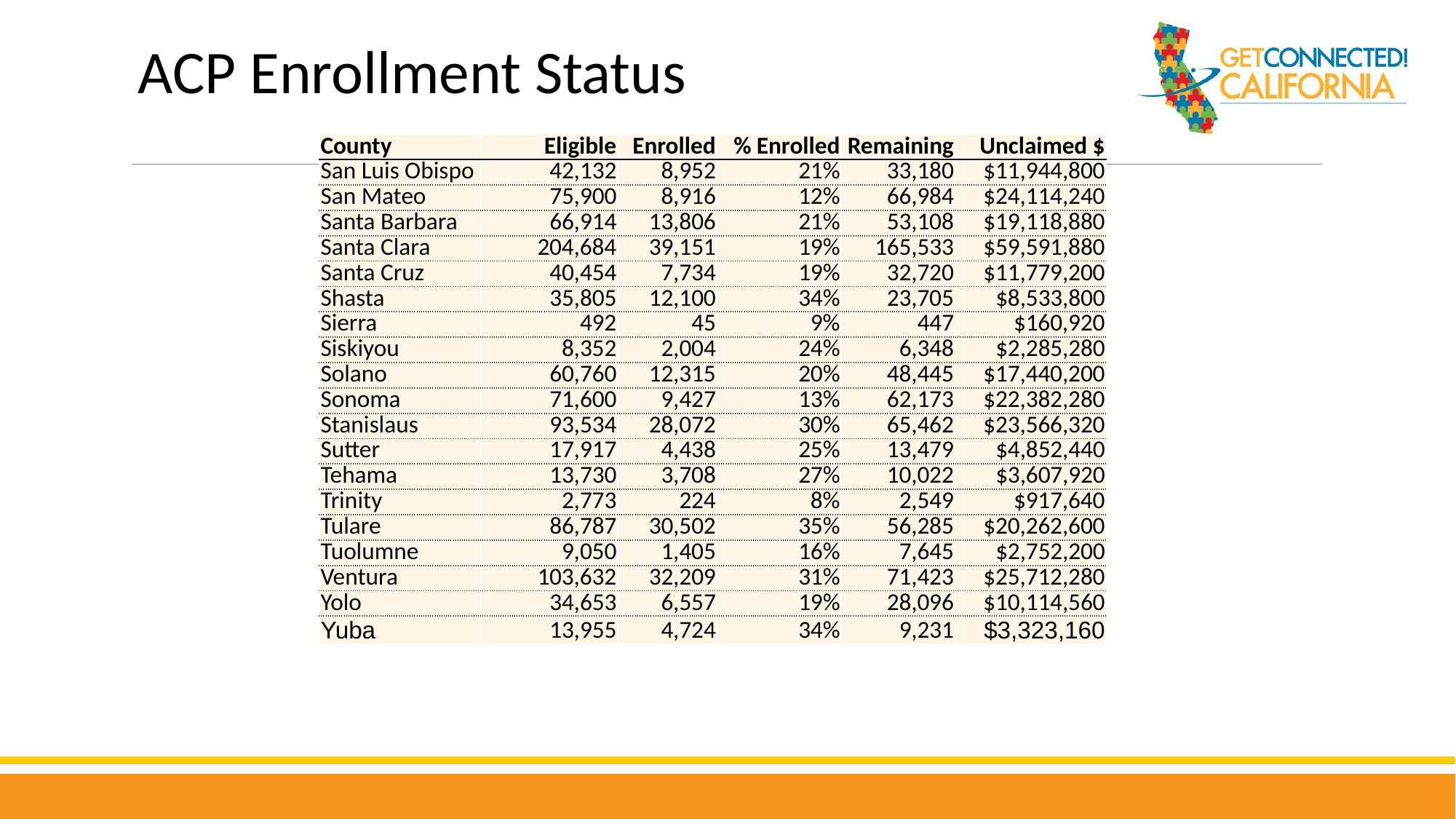

# ACP Enrollment Status
| County | Eligible | Enrolled | % Enrolled | Remaining | Unclaimed $ |
| --- | --- | --- | --- | --- | --- |
| San Luis Obispo | 42,132 | 8,952 | 21% | 33,180 | $11,944,800 |
| San Mateo | 75,900 | 8,916 | 12% | 66,984 | $24,114,240 |
| Santa Barbara | 66,914 | 13,806 | 21% | 53,108 | $19,118,880 |
| Santa Clara | 204,684 | 39,151 | 19% | 165,533 | $59,591,880 |
| Santa Cruz | 40,454 | 7,734 | 19% | 32,720 | $11,779,200 |
| Shasta | 35,805 | 12,100 | 34% | 23,705 | $8,533,800 |
| Sierra | 492 | 45 | 9% | 447 | $160,920 |
| Siskiyou | 8,352 | 2,004 | 24% | 6,348 | $2,285,280 |
| Solano | 60,760 | 12,315 | 20% | 48,445 | $17,440,200 |
| Sonoma | 71,600 | 9,427 | 13% | 62,173 | $22,382,280 |
| Stanislaus | 93,534 | 28,072 | 30% | 65,462 | $23,566,320 |
| Sutter | 17,917 | 4,438 | 25% | 13,479 | $4,852,440 |
| Tehama | 13,730 | 3,708 | 27% | 10,022 | $3,607,920 |
| Trinity | 2,773 | 224 | 8% | 2,549 | $917,640 |
| Tulare | 86,787 | 30,502 | 35% | 56,285 | $20,262,600 |
| Tuolumne | 9,050 | 1,405 | 16% | 7,645 | $2,752,200 |
| Ventura | 103,632 | 32,209 | 31% | 71,423 | $25,712,280 |
| Yolo | 34,653 | 6,557 | 19% | 28,096 | $10,114,560 |
| Yuba | 13,955 | 4,724 | 34% | 9,231 | $3,323,160 |